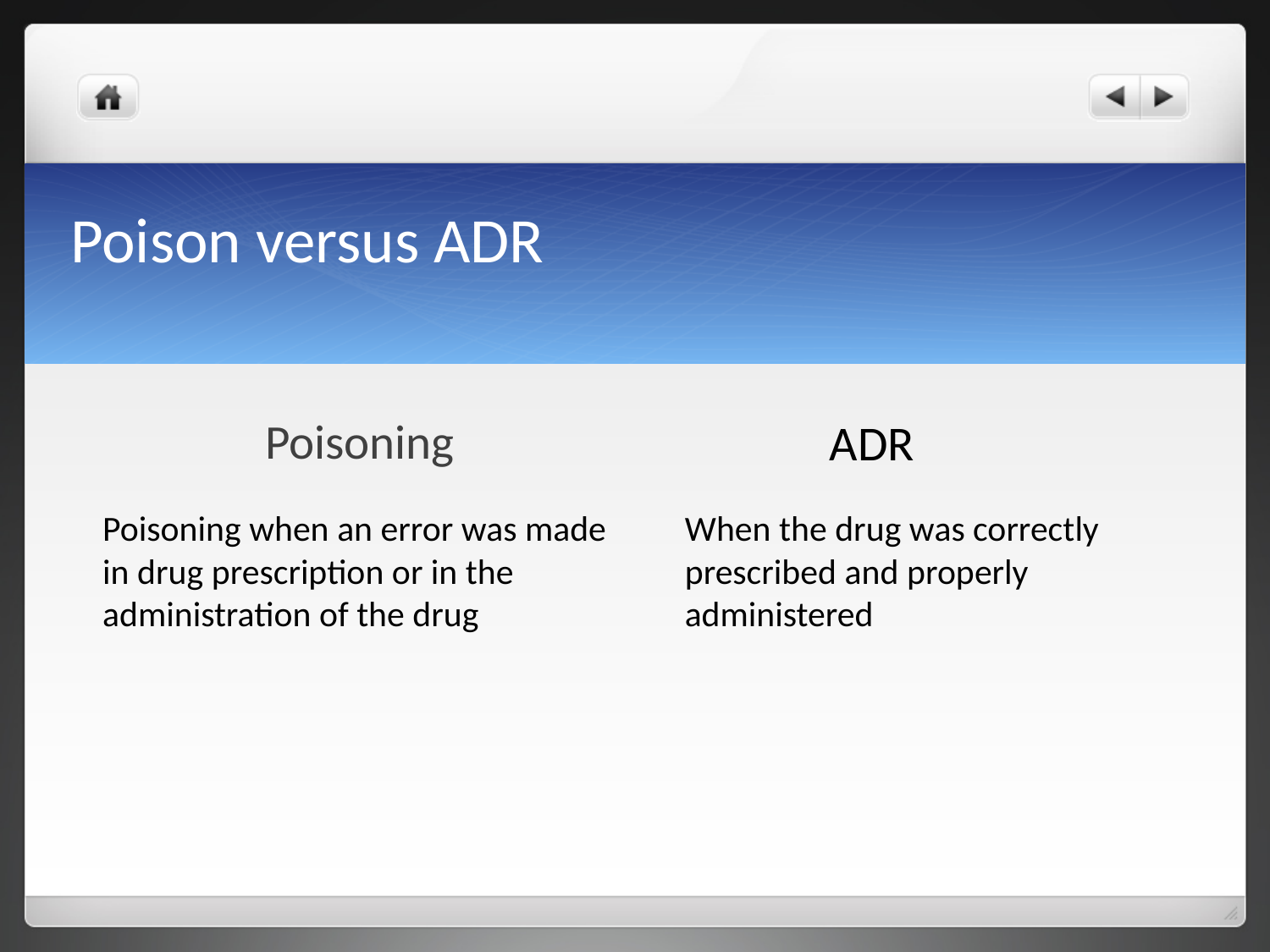

# Poison versus ADR
Poisoning
ADR
Poisoning when an error was made in drug prescription or in the administration of the drug
When the drug was correctly prescribed and properly administered